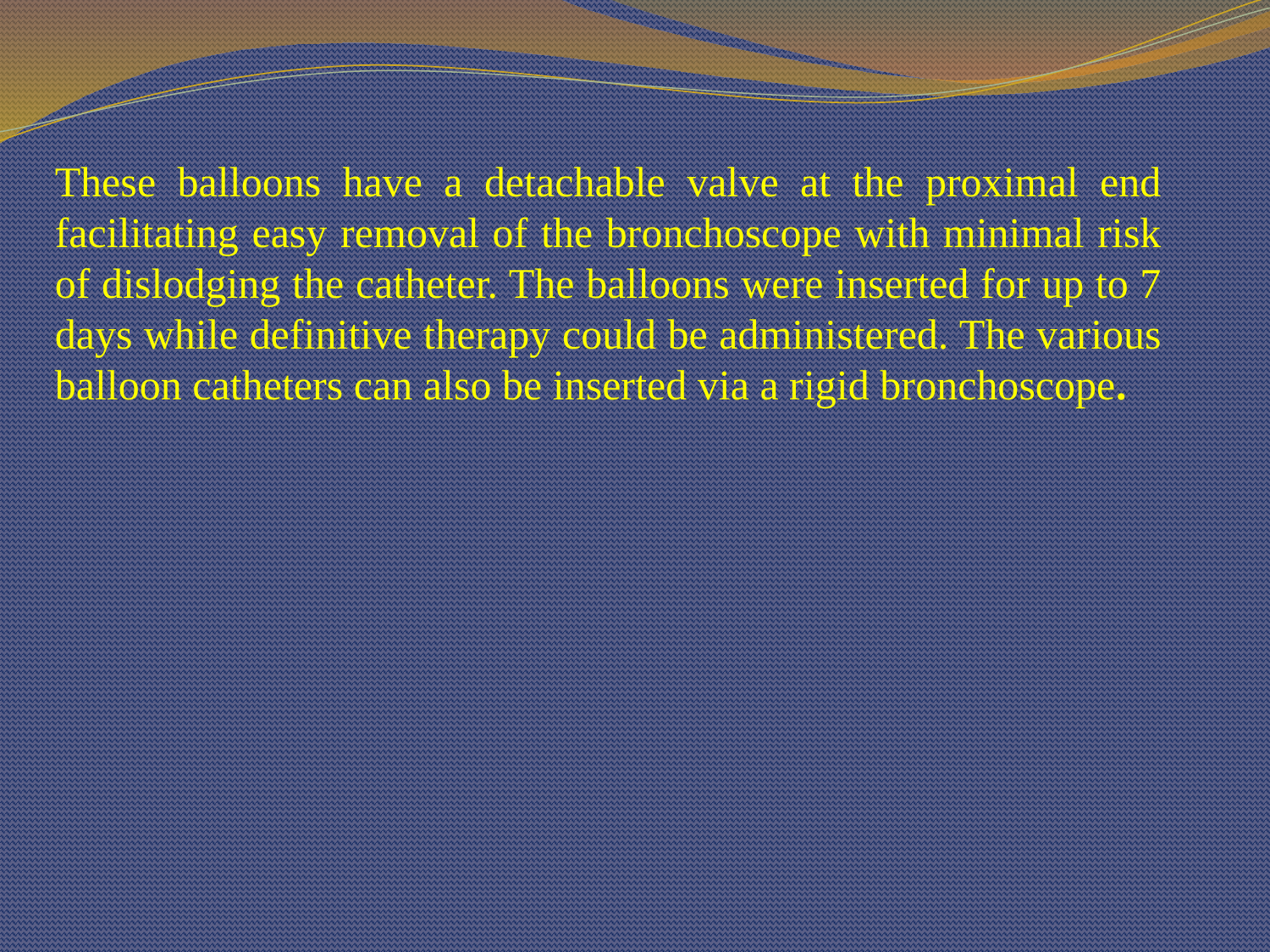

These balloons have a detachable valve at the proximal end facilitating easy removal of the bronchoscope with minimal risk of dislodging the catheter. The balloons were inserted for up to 7 days while definitive therapy could be administered. The various balloon catheters can also be inserted via a rigid bronchoscope.